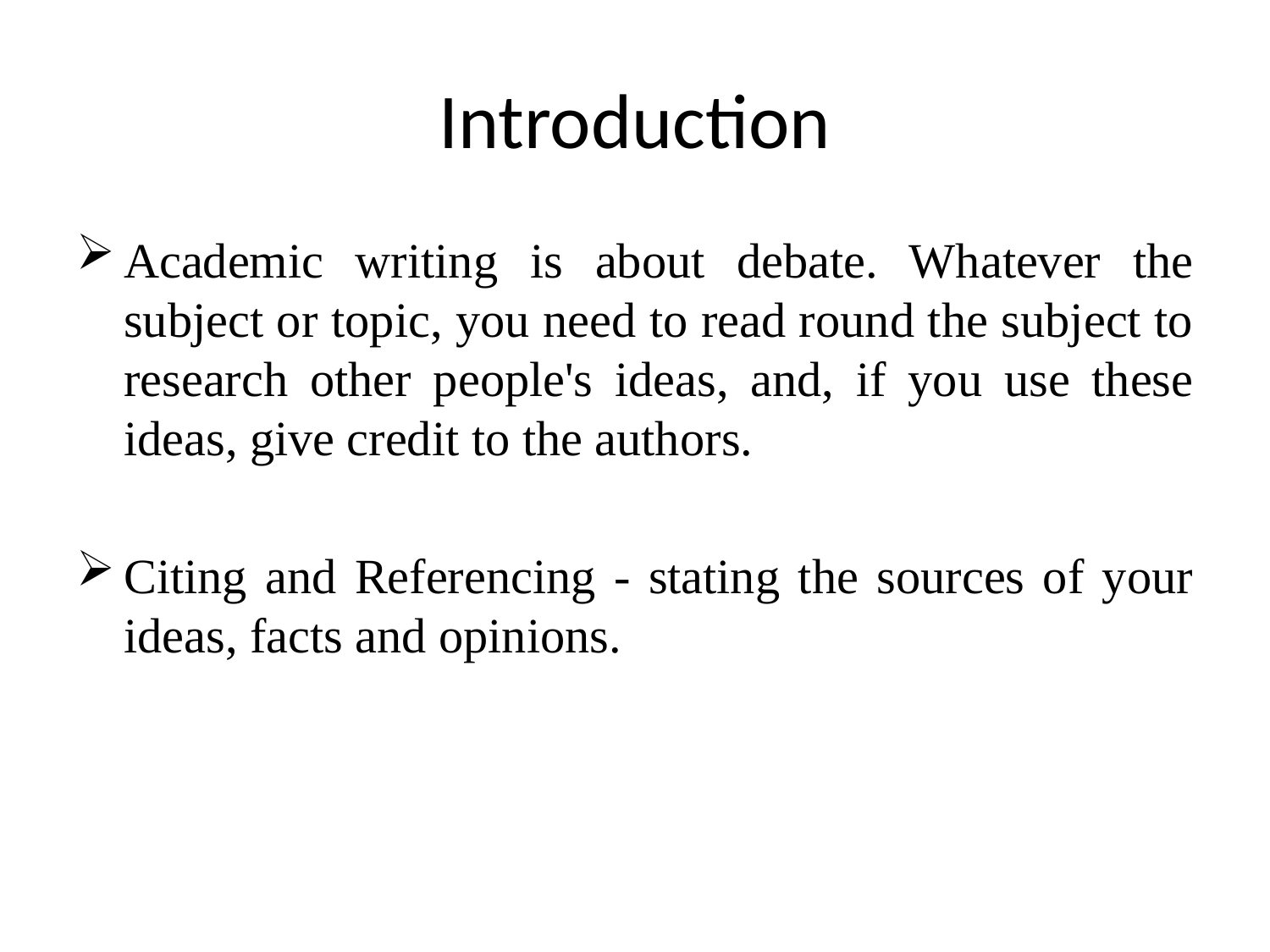

# Introduction
Academic writing is about debate. Whatever the subject or topic, you need to read round the subject to research other people's ideas, and, if you use these ideas, give credit to the authors.

Citing and Referencing - stating the sources of your ideas, facts and opinions.